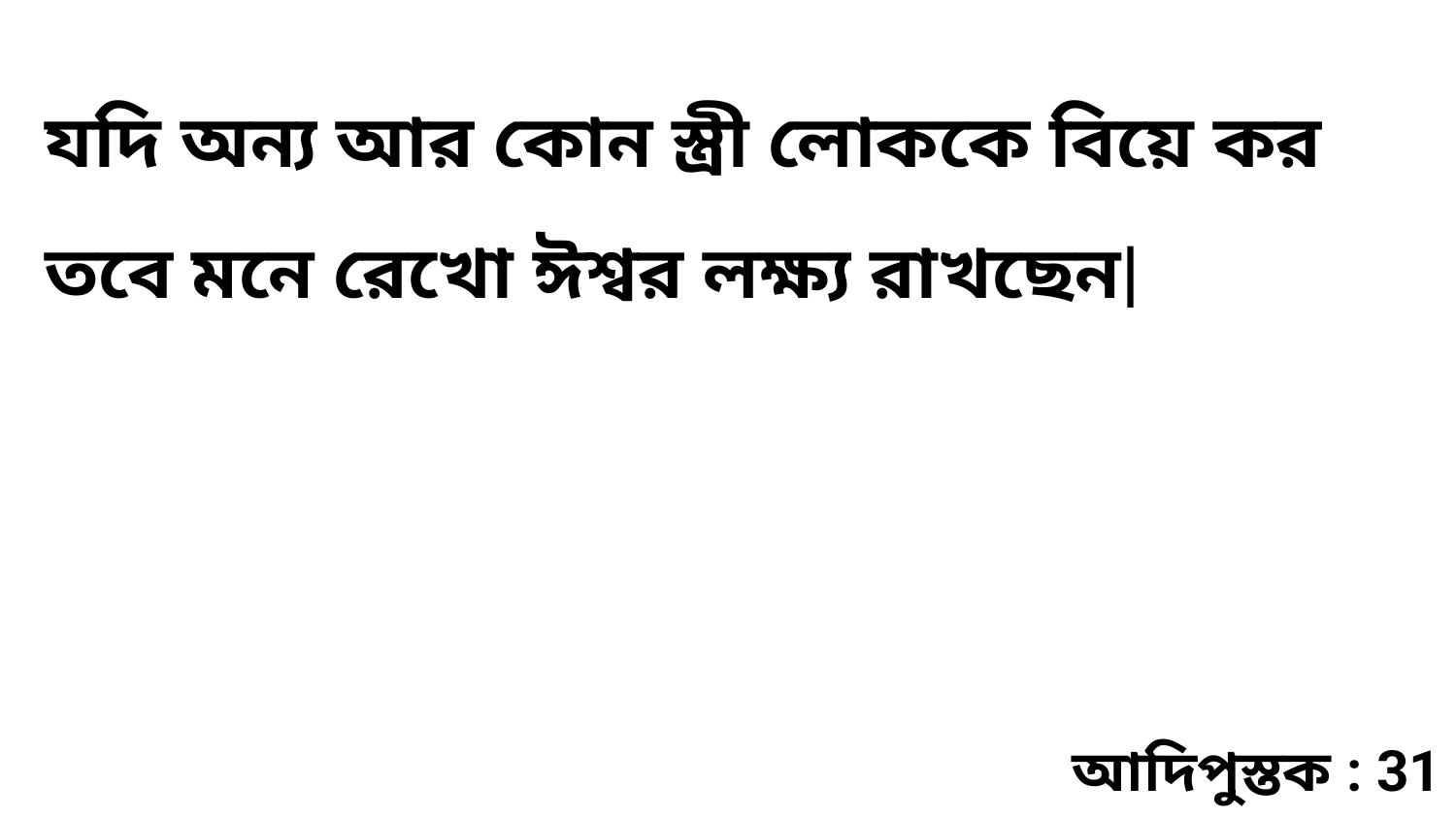

যদি অন্য আর কোন স্ত্রী লোককে বিয়ে কর তবে মনে রেখো ঈশ্বর লক্ষ্য রাখছেন|
আদিপুস্তক : 31